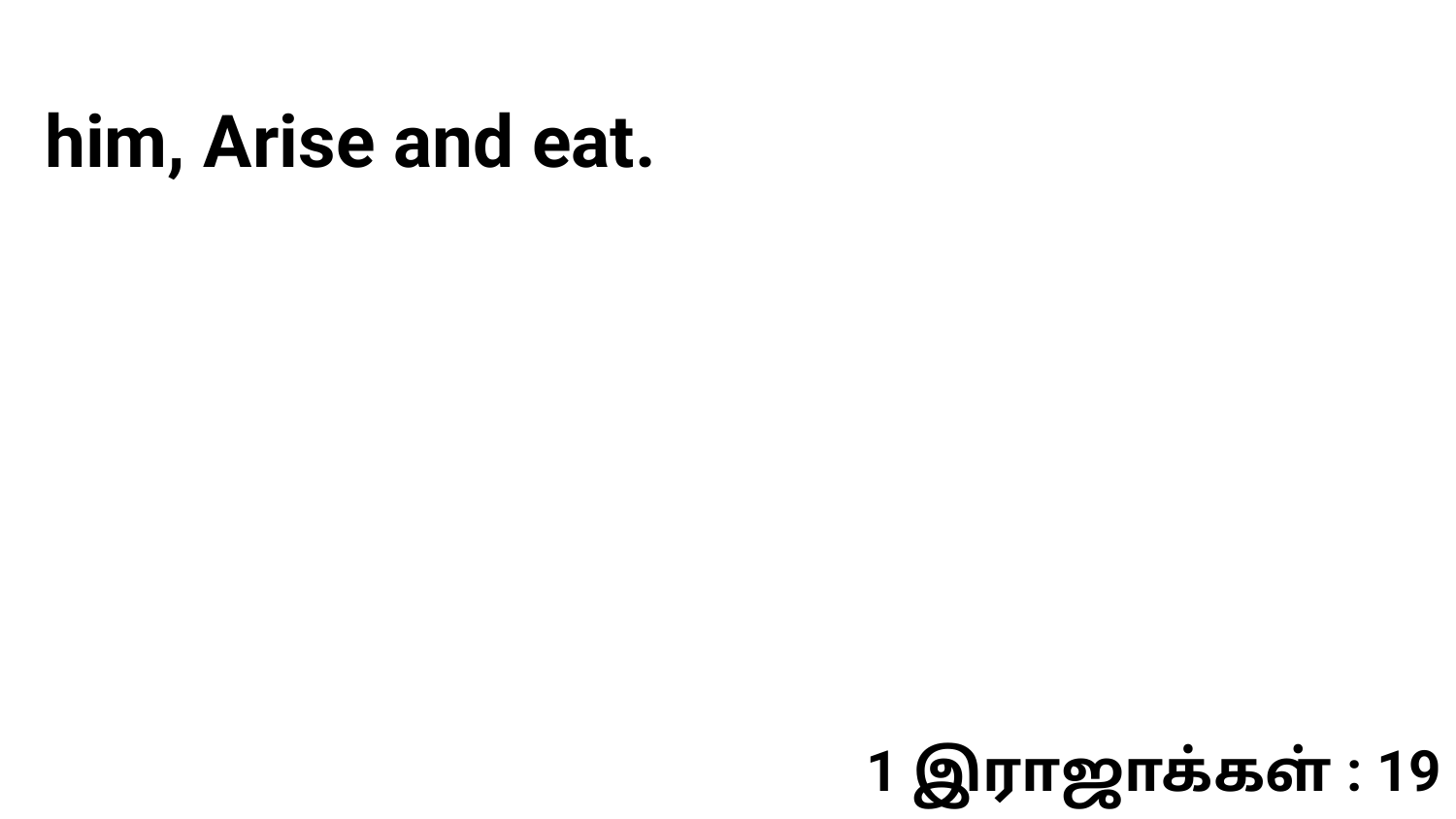

him, Arise and eat.
1 இராஜாக்கள் : 19